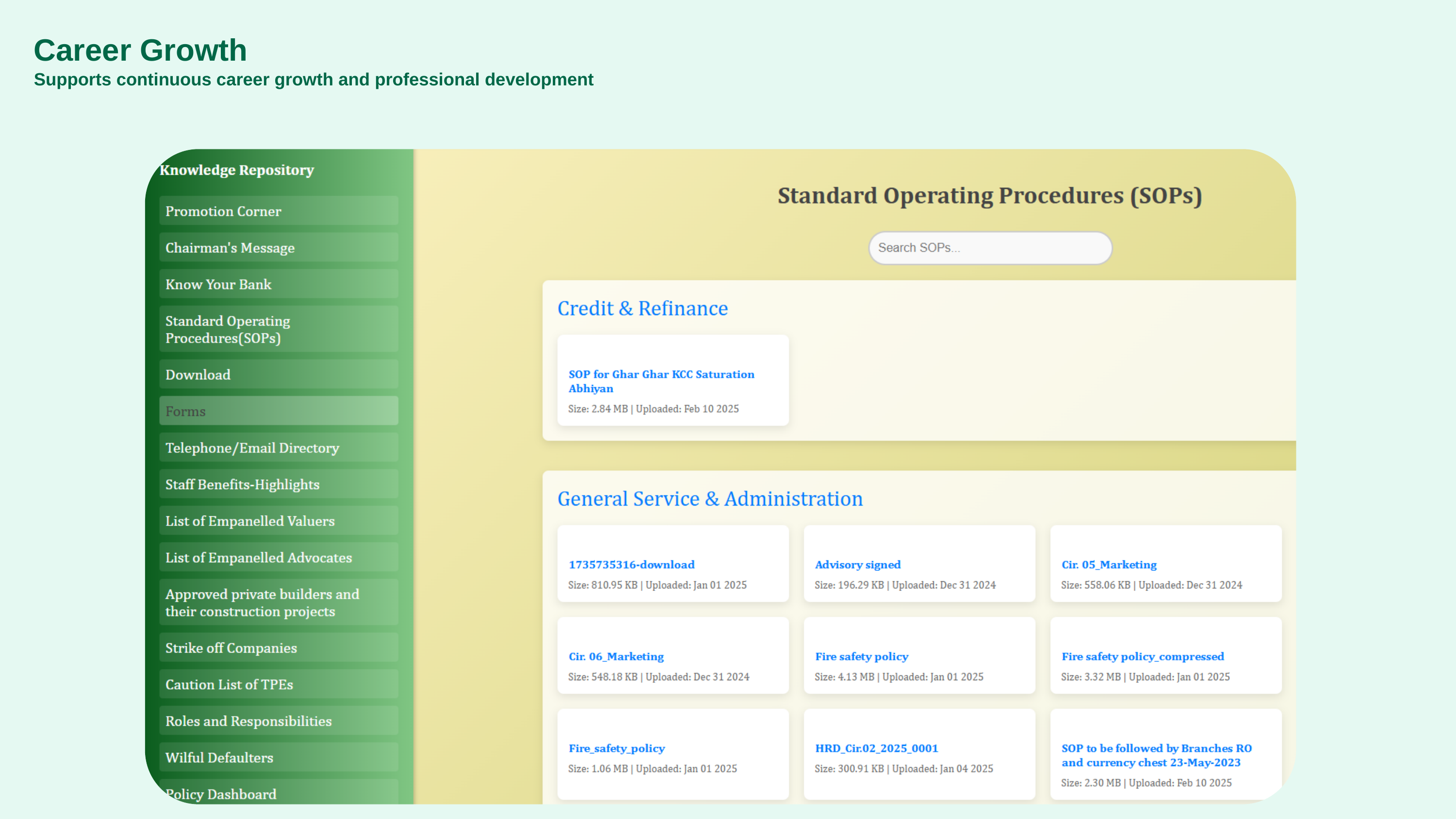

Career Growth
Supports continuous career growth and professional development